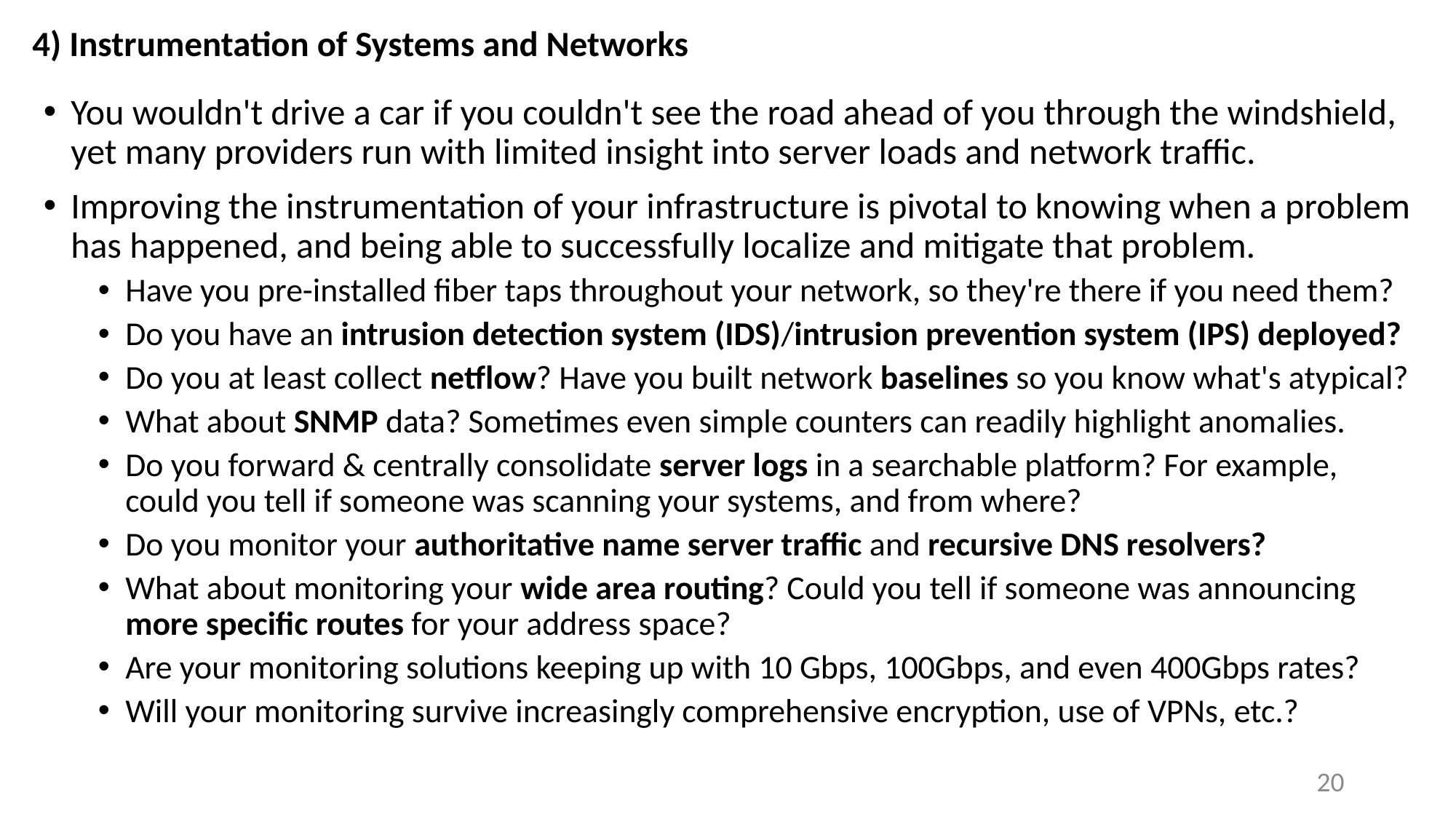

# 4) Instrumentation of Systems and Networks
You wouldn't drive a car if you couldn't see the road ahead of you through the windshield, yet many providers run with limited insight into server loads and network traffic.
Improving the instrumentation of your infrastructure is pivotal to knowing when a problem has happened, and being able to successfully localize and mitigate that problem.
Have you pre-installed fiber taps throughout your network, so they're there if you need them?
Do you have an intrusion detection system (IDS)/intrusion prevention system (IPS) deployed?
Do you at least collect netflow? Have you built network baselines so you know what's atypical?
What about SNMP data? Sometimes even simple counters can readily highlight anomalies.
Do you forward & centrally consolidate server logs in a searchable platform? For example, could you tell if someone was scanning your systems, and from where?
Do you monitor your authoritative name server traffic and recursive DNS resolvers?
What about monitoring your wide area routing? Could you tell if someone was announcing
more specific routes for your address space?
Are your monitoring solutions keeping up with 10 Gbps, 100Gbps, and even 400Gbps rates?
Will your monitoring survive increasingly comprehensive encryption, use of VPNs, etc.?

20